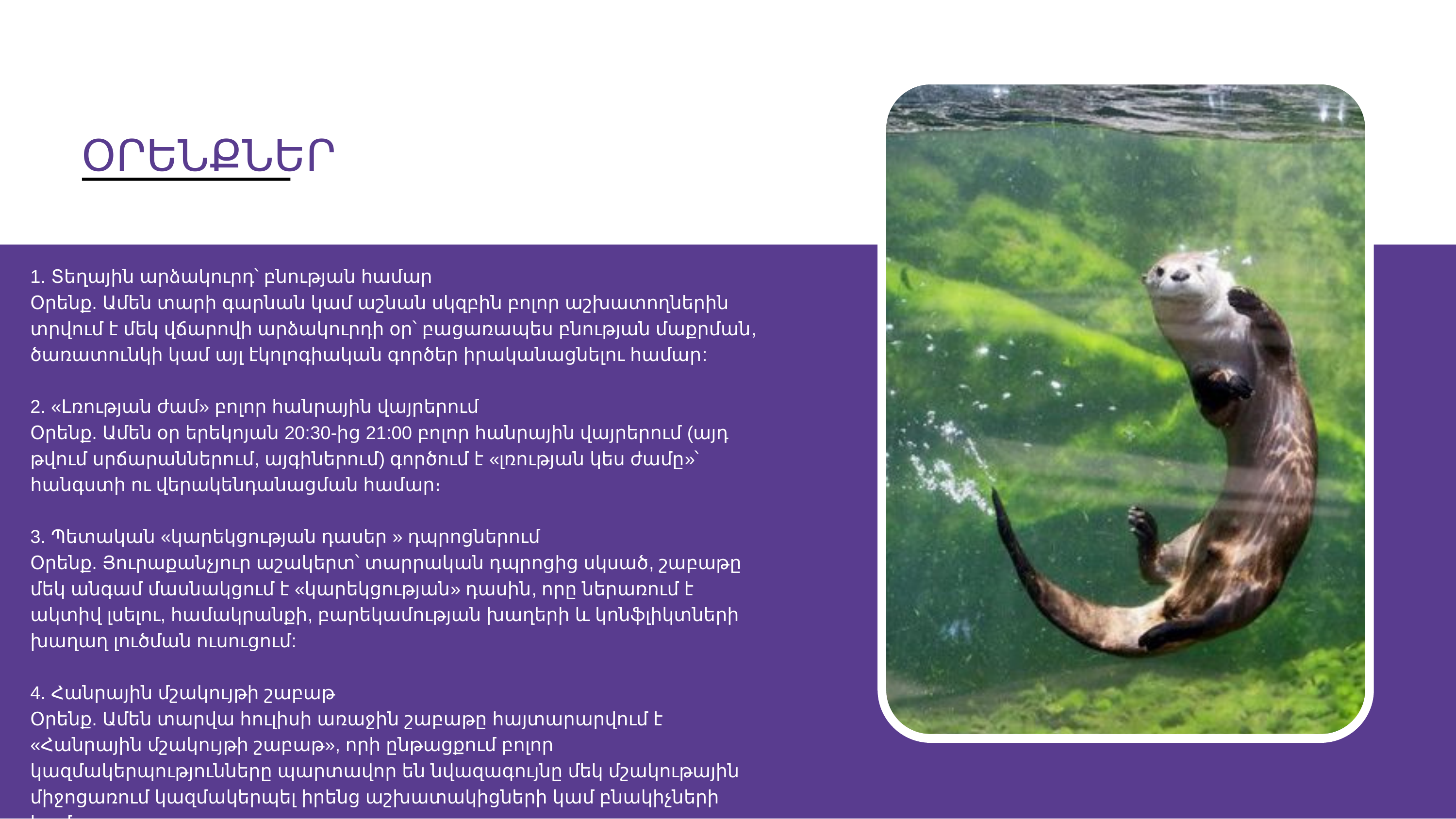

ՕՐԵՆՔՆԵՐ

1. Տեղային արձակուրդ՝ բնության համար
Օրենք. Ամեն տարի գարնան կամ աշնան սկզբին բոլոր աշխատողներին տրվում է մեկ վճարովի արձակուրդի օր՝ բացառապես բնության մաքրման, ծառատունկի կամ այլ էկոլոգիական գործեր իրականացնելու համար:

2. «Լռության ժամ» բոլոր հանրային վայրերում
Օրենք. Ամեն օր երեկոյան 20:30-ից 21:00 բոլոր հանրային վայրերում (այդ թվում սրճարաններում, այգիներում) գործում է «լռության կես ժամը»՝ հանգստի ու վերակենդանացման համար։

3. Պետական «կարեկցության դասեր » դպրոցներում
Օրենք. Յուրաքանչյուր աշակերտ՝ տարրական դպրոցից սկսած, շաբաթը մեկ անգամ մասնակցում է «կարեկցության» դասին, որը ներառում է ակտիվ լսելու, համակրանքի, բարեկամության խաղերի և կոնֆլիկտների խաղաղ լուծման ուսուցում:

4. Հանրային մշակույթի շաբաթ
Օրենք. Ամեն տարվա հուլիսի առաջին շաբաթը հայտարարվում է «Հանրային մշակույթի շաբաթ», որի ընթացքում բոլոր կազմակերպությունները պարտավոր են նվազագույնը մեկ մշակութային միջոցառում կազմակերպել իրենց աշխատակիցների կամ բնակիչների համար: